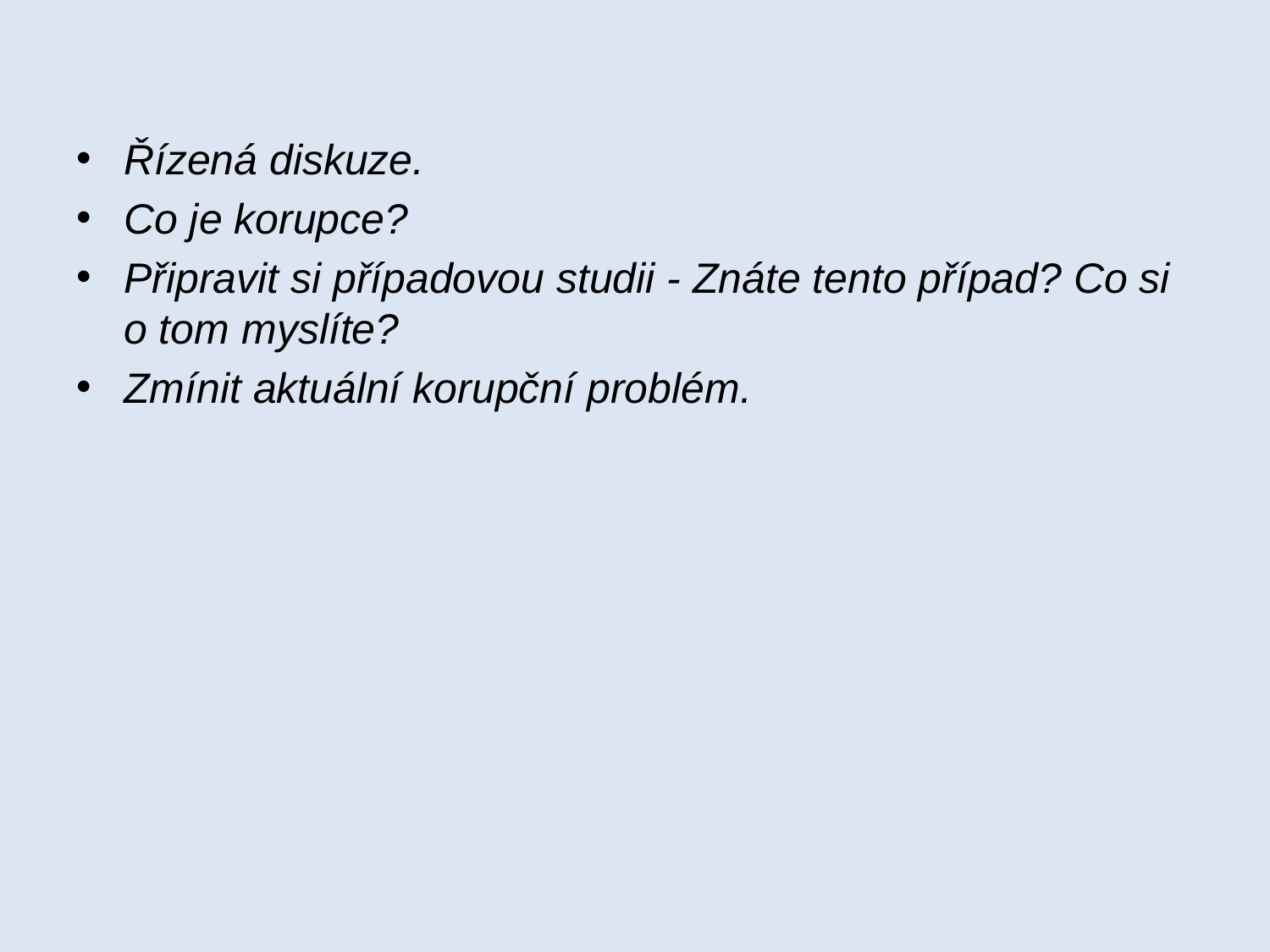

Řízená diskuze.
Co je korupce?
Připravit si případovou studii - Znáte tento případ? Co si o tom myslíte?
Zmínit aktuální korupční problém.